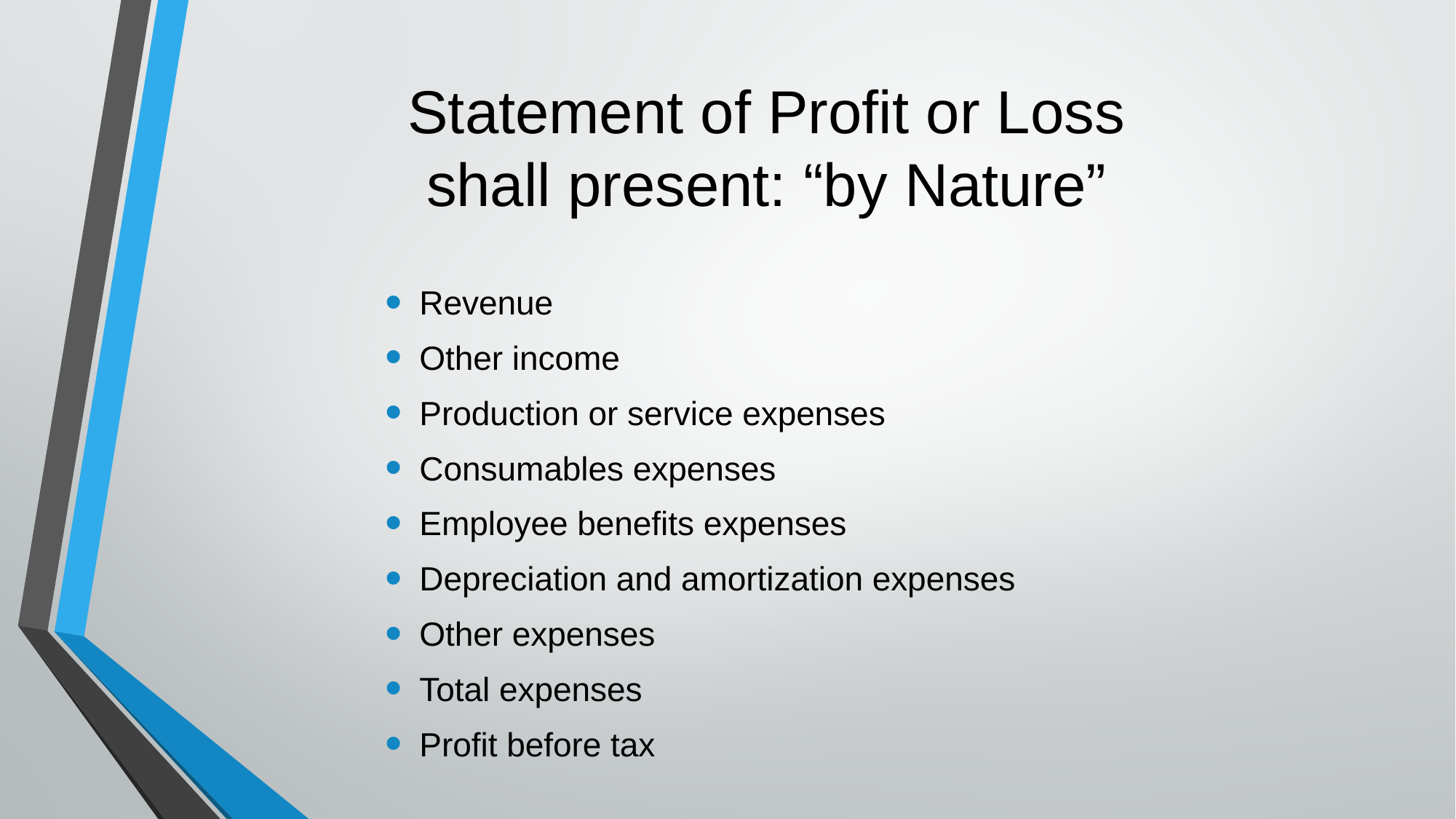

# Statement of Profit or Loss shall present: “by Nature”
Revenue
Other income
Production or service expenses
Consumables expenses
Employee benefits expenses
Depreciation and amortization expenses
Other expenses
Total expenses
Profit before tax